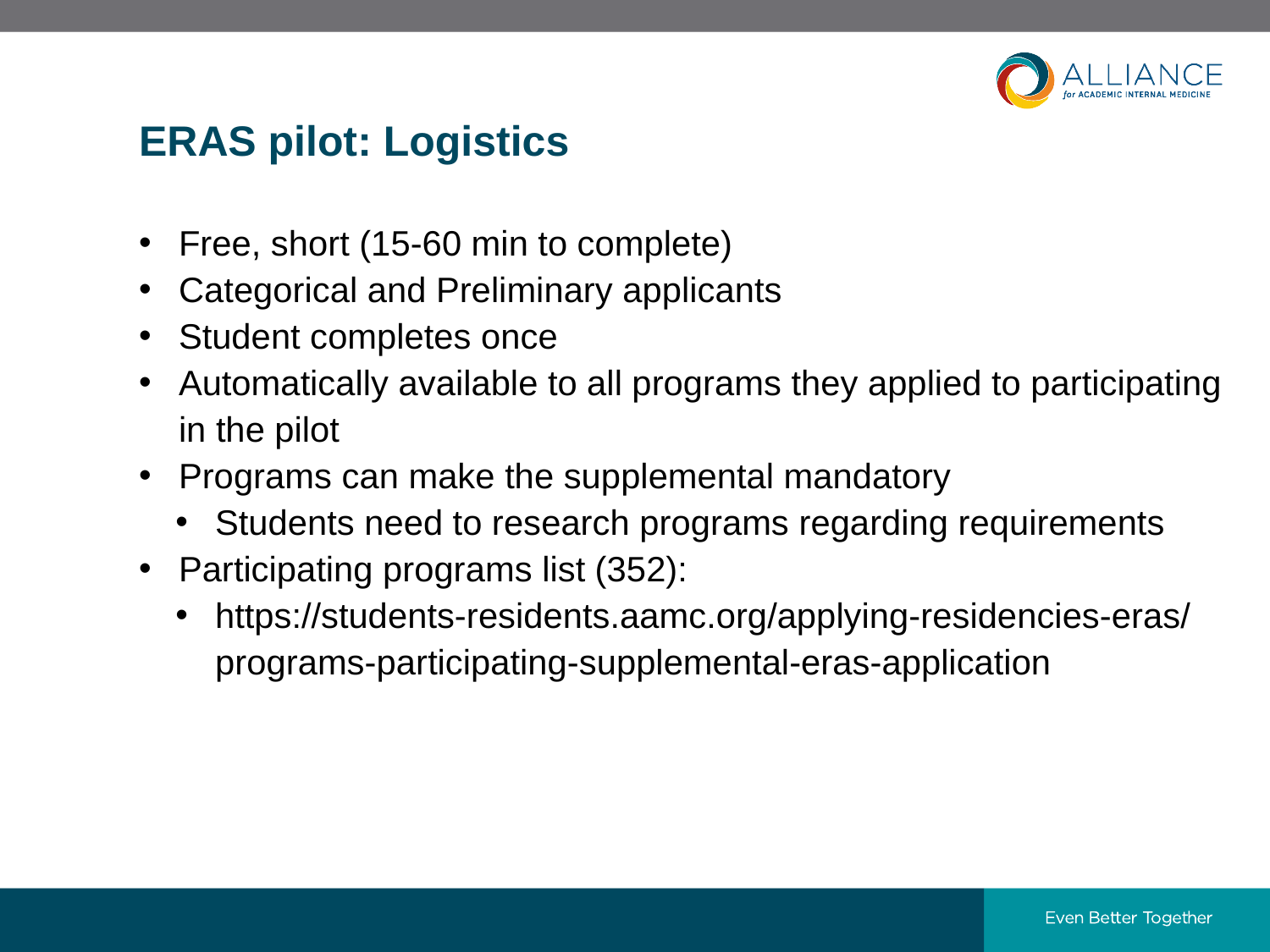

# ERAS pilot: Logistics
Free, short (15-60 min to complete)
Categorical and Preliminary applicants
Student completes once
Automatically available to all programs they applied to participating in the pilot
Programs can make the supplemental mandatory
Students need to research programs regarding requirements
Participating programs list (352):
https://students-residents.aamc.org/applying-residencies-eras/programs-participating-supplemental-eras-application